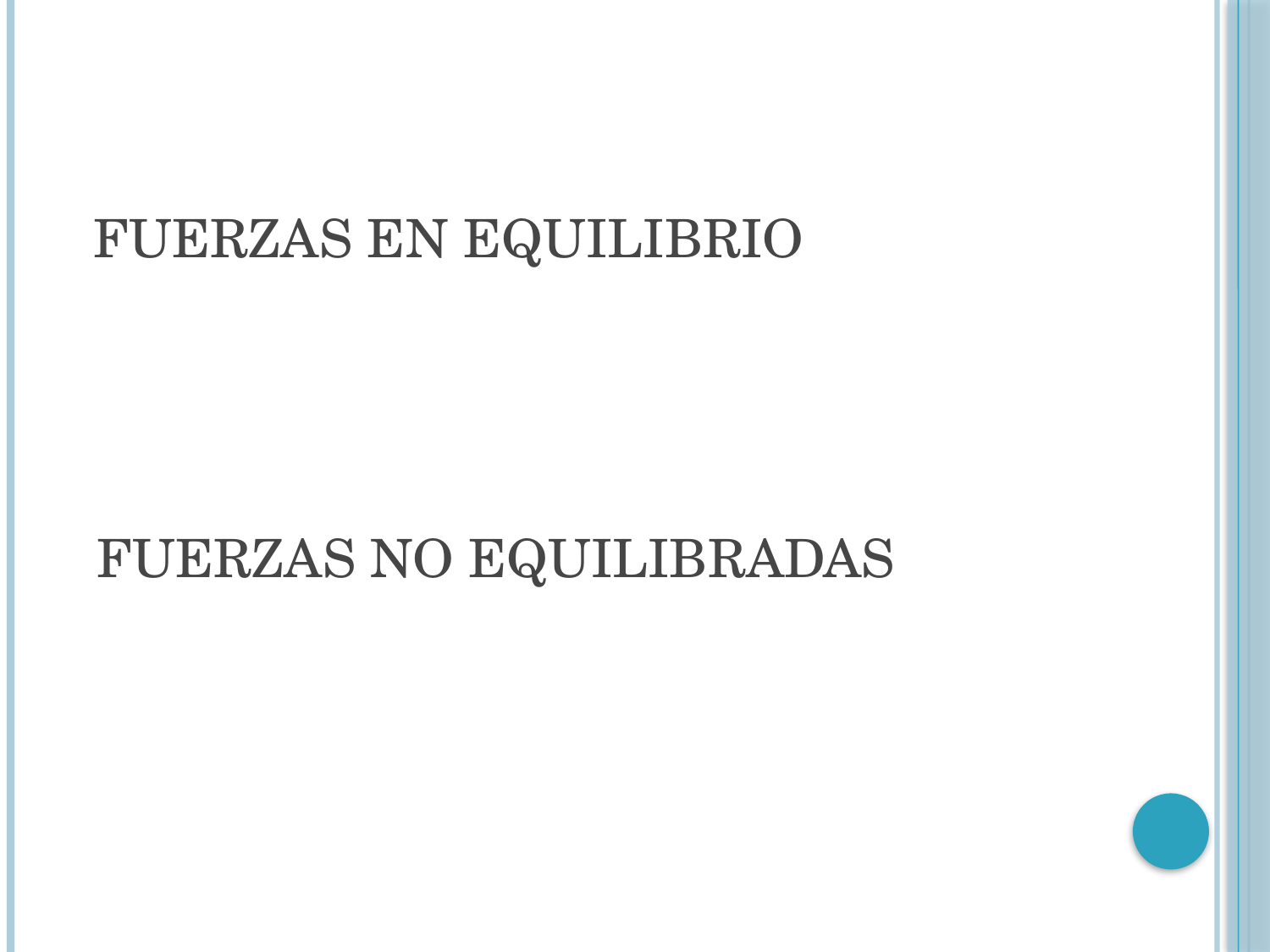

# Fuerzas en equilibrio
Fuerzas no equilibradas